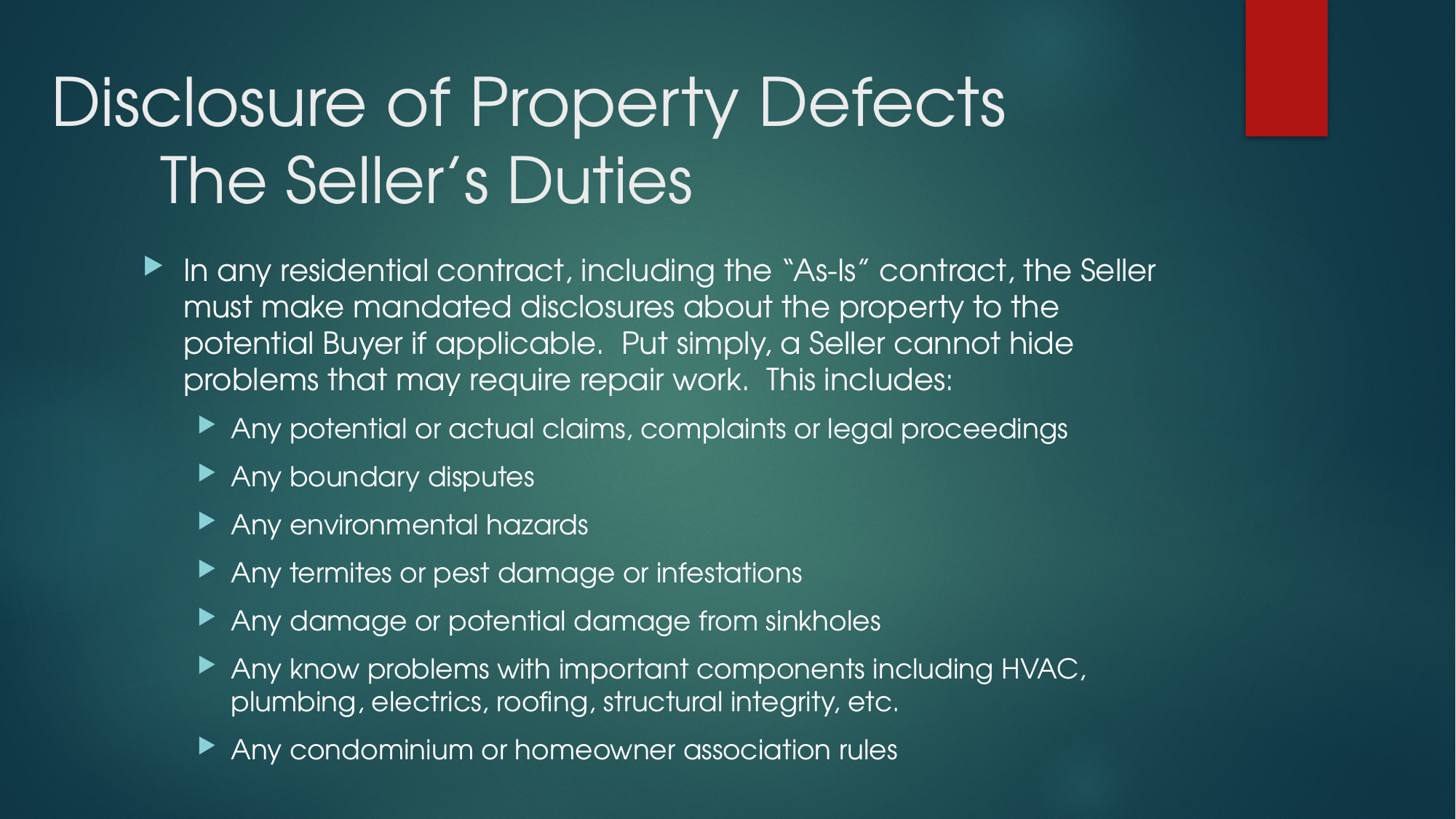

# Disclosure of Property Defects The Seller’s Duties
In any residential contract, including the “As-Is” contract, the Seller must make mandated disclosures about the property to the potential Buyer if applicable.  Put simply, a Seller cannot hide problems that may require repair work.  This includes:
Any potential or actual claims, complaints or legal proceedings
Any boundary disputes
Any environmental hazards
Any termites or pest damage or infestations
Any damage or potential damage from sinkholes
Any know problems with important components including HVAC, plumbing, electrics, roofing, structural integrity, etc.
Any condominium or homeowner association rules